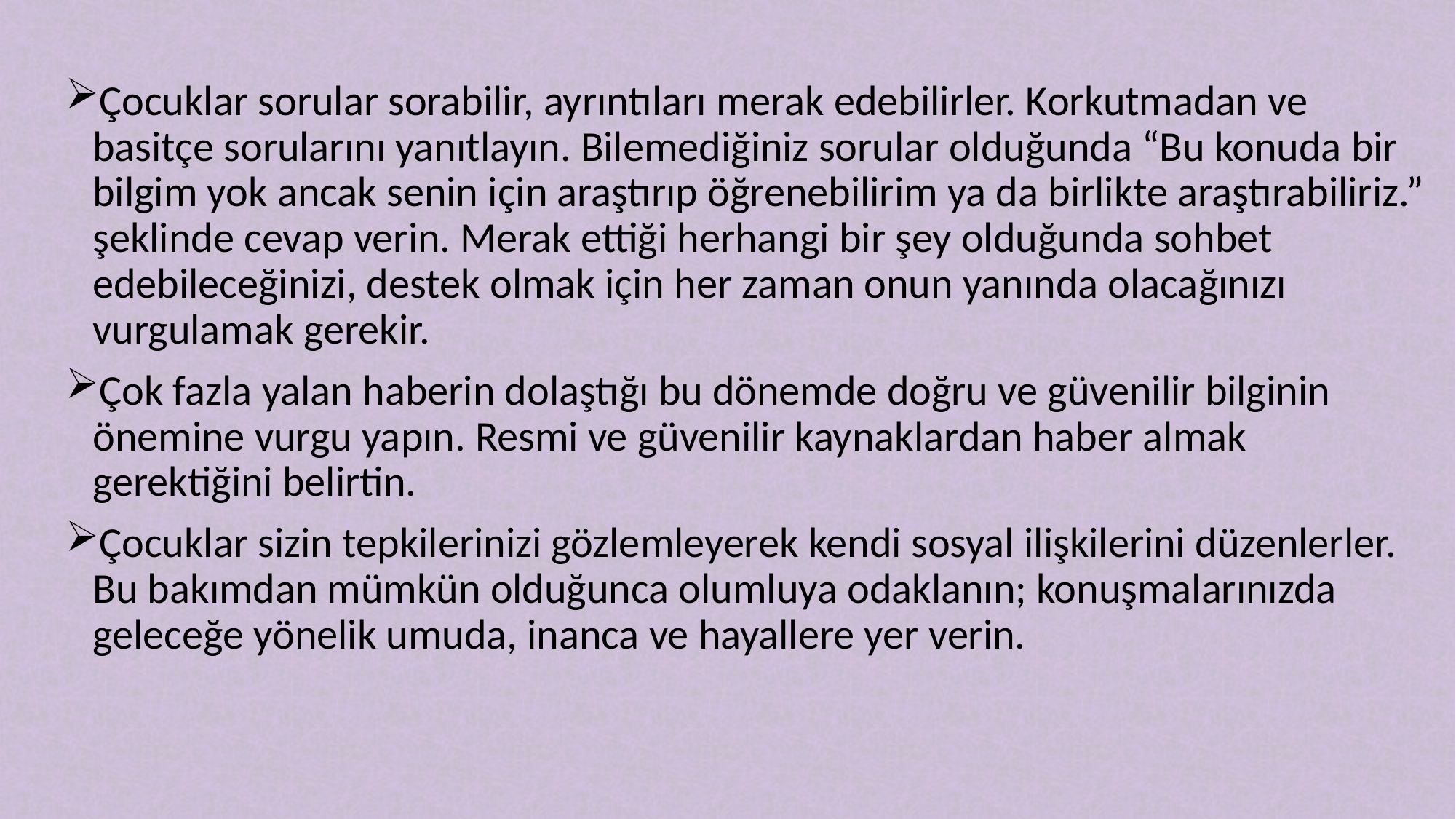

Çocuklar sorular sorabilir, ayrıntıları merak edebilirler. Korkutmadan ve basitçe sorularını yanıtlayın. Bilemediğiniz sorular olduğunda “Bu konuda bir bilgim yok ancak senin için araştırıp öğrenebilirim ya da birlikte araştırabiliriz.” şeklinde cevap verin. Merak ettiği herhangi bir şey olduğunda sohbet edebileceğinizi, destek olmak için her zaman onun yanında olacağınızı vurgulamak gerekir.
Çok fazla yalan haberin dolaştığı bu dönemde doğru ve güvenilir bilginin önemine vurgu yapın. Resmi ve güvenilir kaynaklardan haber almak gerektiğini belirtin.
Çocuklar sizin tepkilerinizi gözlemleyerek kendi sosyal ilişkilerini düzenlerler. Bu bakımdan mümkün olduğunca olumluya odaklanın; konuşmalarınızda geleceğe yönelik umuda, inanca ve hayallere yer verin.